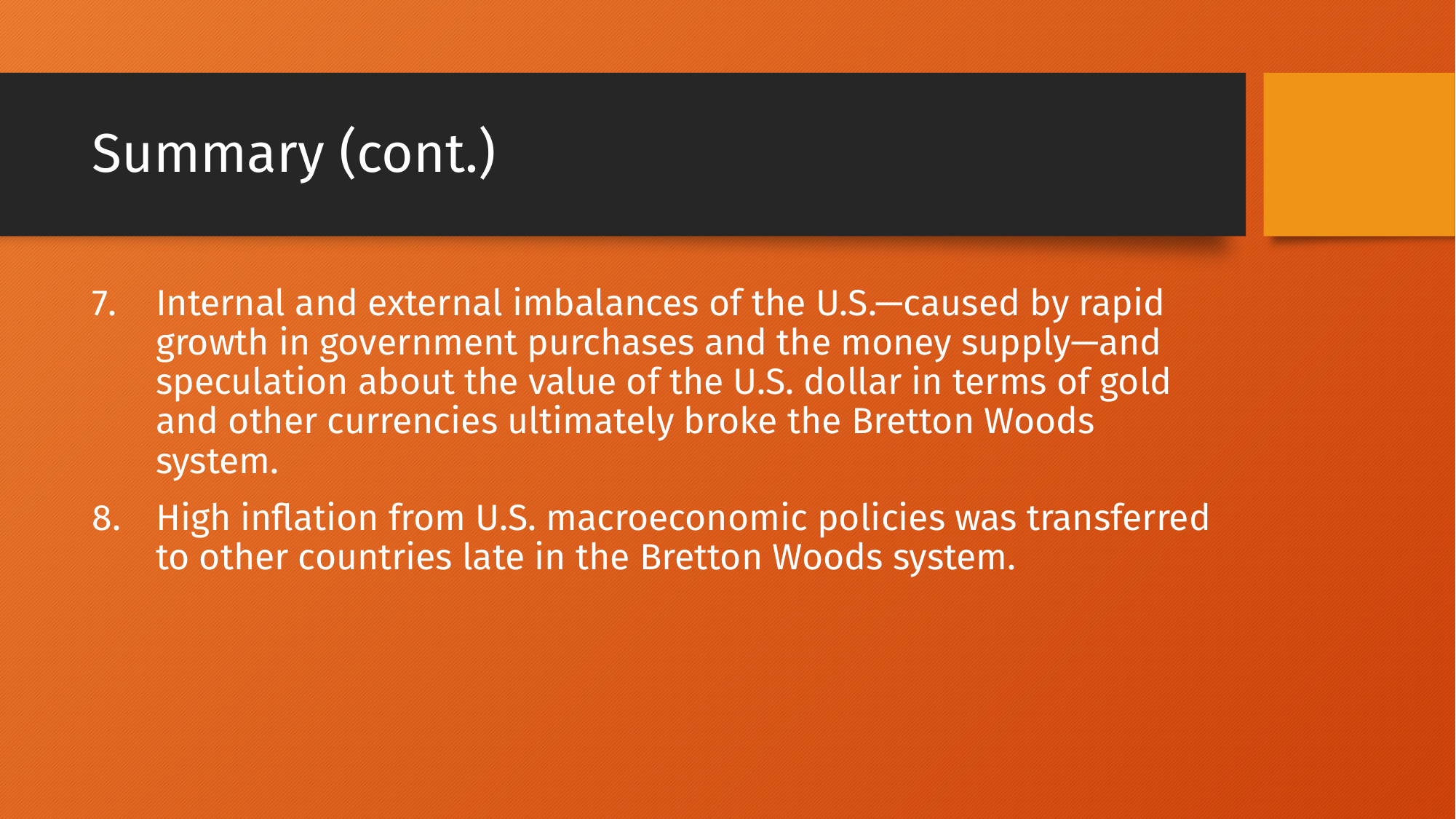

# Summary (cont.)
Internal and external imbalances of the U.S.—caused by rapid growth in government purchases and the money supply—and speculation about the value of the U.S. dollar in terms of gold and other currencies ultimately broke the Bretton Woods system.
High inflation from U.S. macroeconomic policies was transferred to other countries late in the Bretton Woods system.